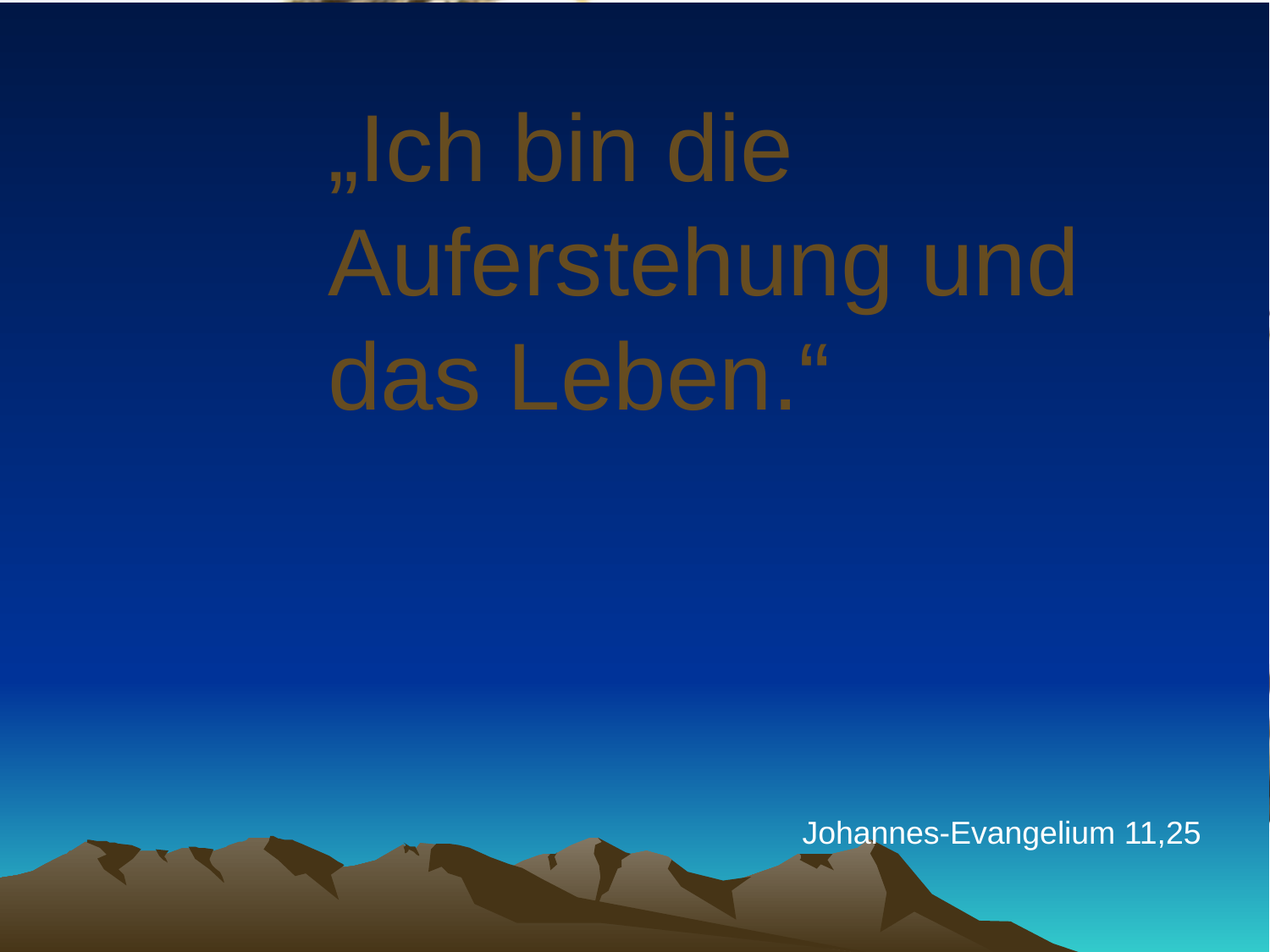

# „Ich bin die Auferstehung und das Leben.“
Johannes-Evangelium 11,25